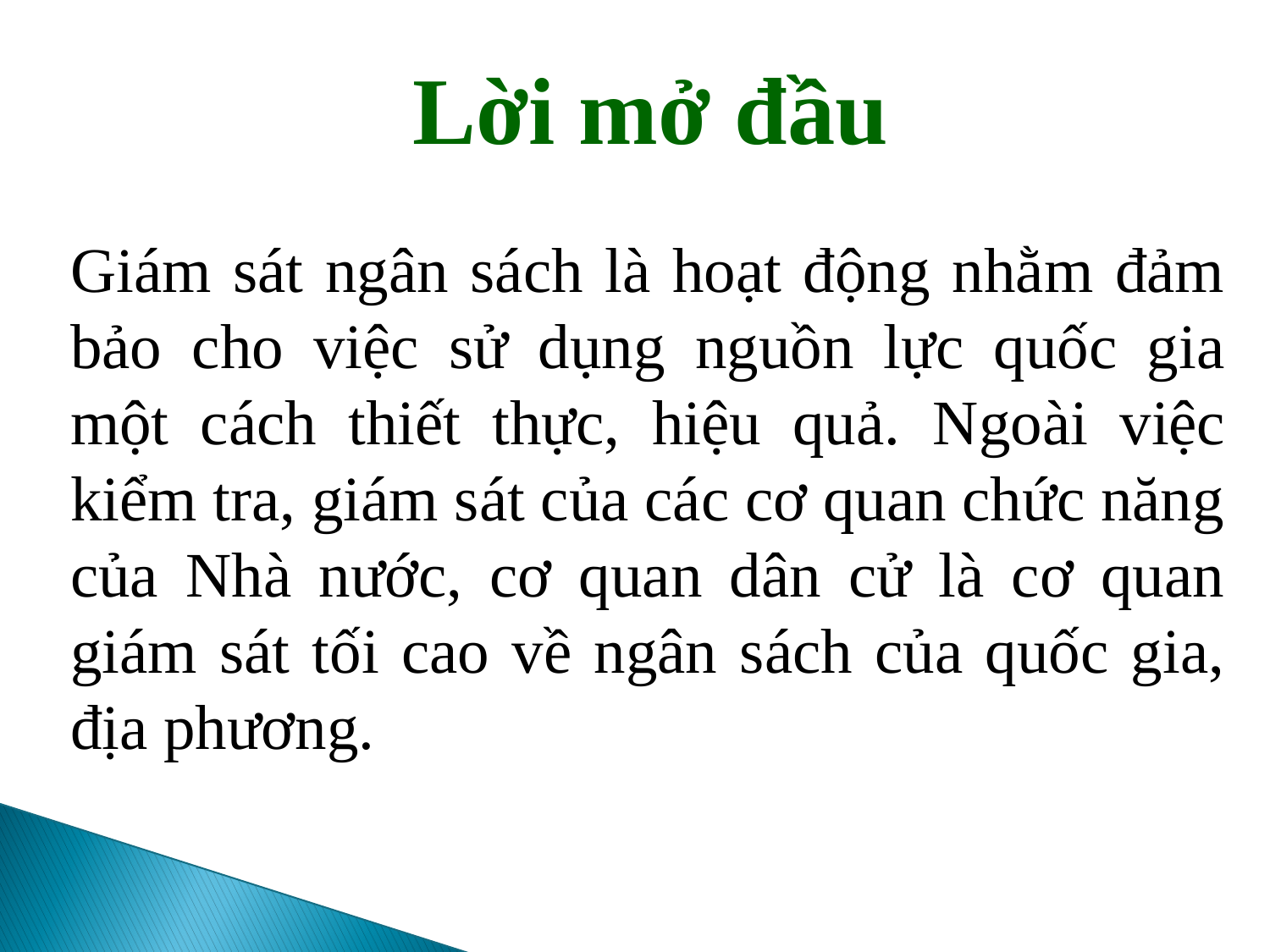

# Lời mở đầu
Giám sát ngân sách là hoạt động nhằm đảm bảo cho việc sử dụng nguồn lực quốc gia một cách thiết thực, hiệu quả. Ngoài việc kiểm tra, giám sát của các cơ quan chức năng của Nhà nước, cơ quan dân cử là cơ quan giám sát tối cao về ngân sách của quốc gia, địa phương.